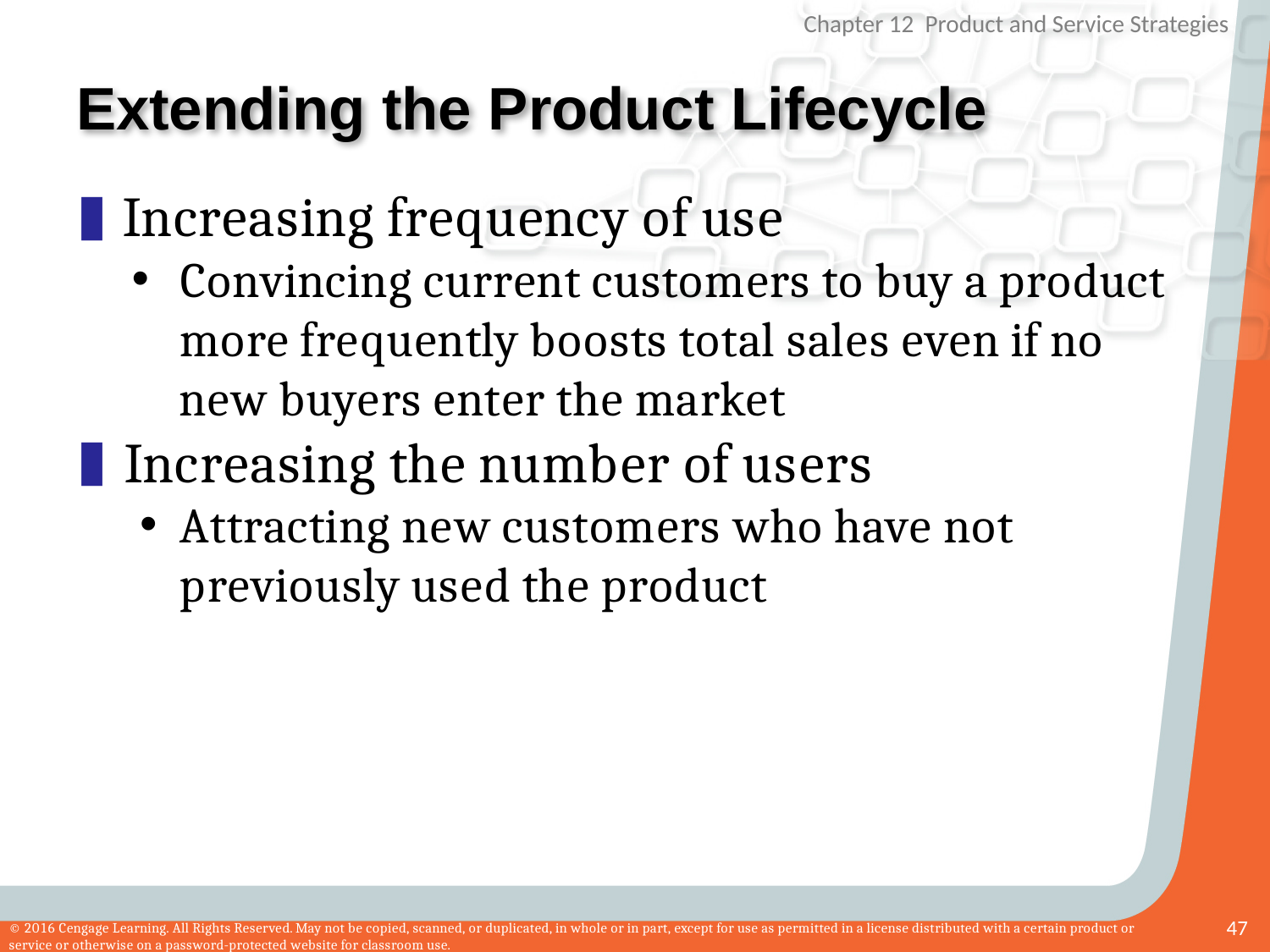

# Extending the Product Lifecycle
Increasing frequency of use
Convincing current customers to buy a product more frequently boosts total sales even if no new buyers enter the market
Increasing the number of users
Attracting new customers who have not previously used the product
47